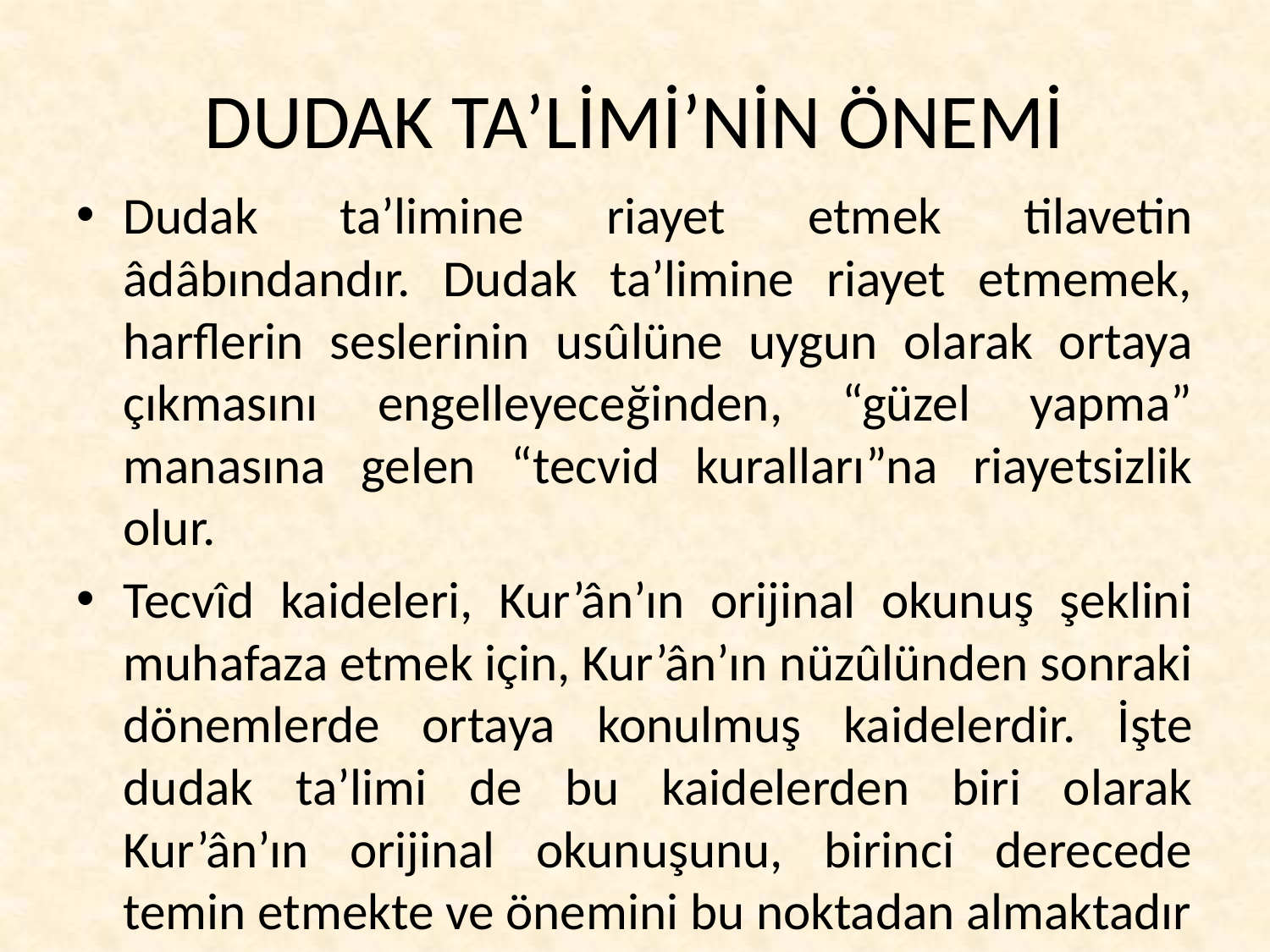

# DUDAK TA’LİMİ’NİN ÖNEMİ
Dudak ta’limine riayet etmek tilavetin âdâbındandır. Dudak ta’limine riayet etmemek, harflerin seslerinin usûlüne uygun olarak ortaya çıkmasını engelleyeceğinden, “güzel yapma” manasına gelen “tecvid kuralları”na riayetsizlik olur.
Tecvîd kaideleri, Kur’ân’ın orijinal okunuş şeklini muhafaza etmek için, Kur’ân’ın nüzûlünden sonraki dönemlerde ortaya konulmuş kaidelerdir. İşte dudak ta’limi de bu kaidelerden biri olarak Kur’ân’ın orijinal okunuşunu, birinci derecede temin etmekte ve önemini bu noktadan almaktadır